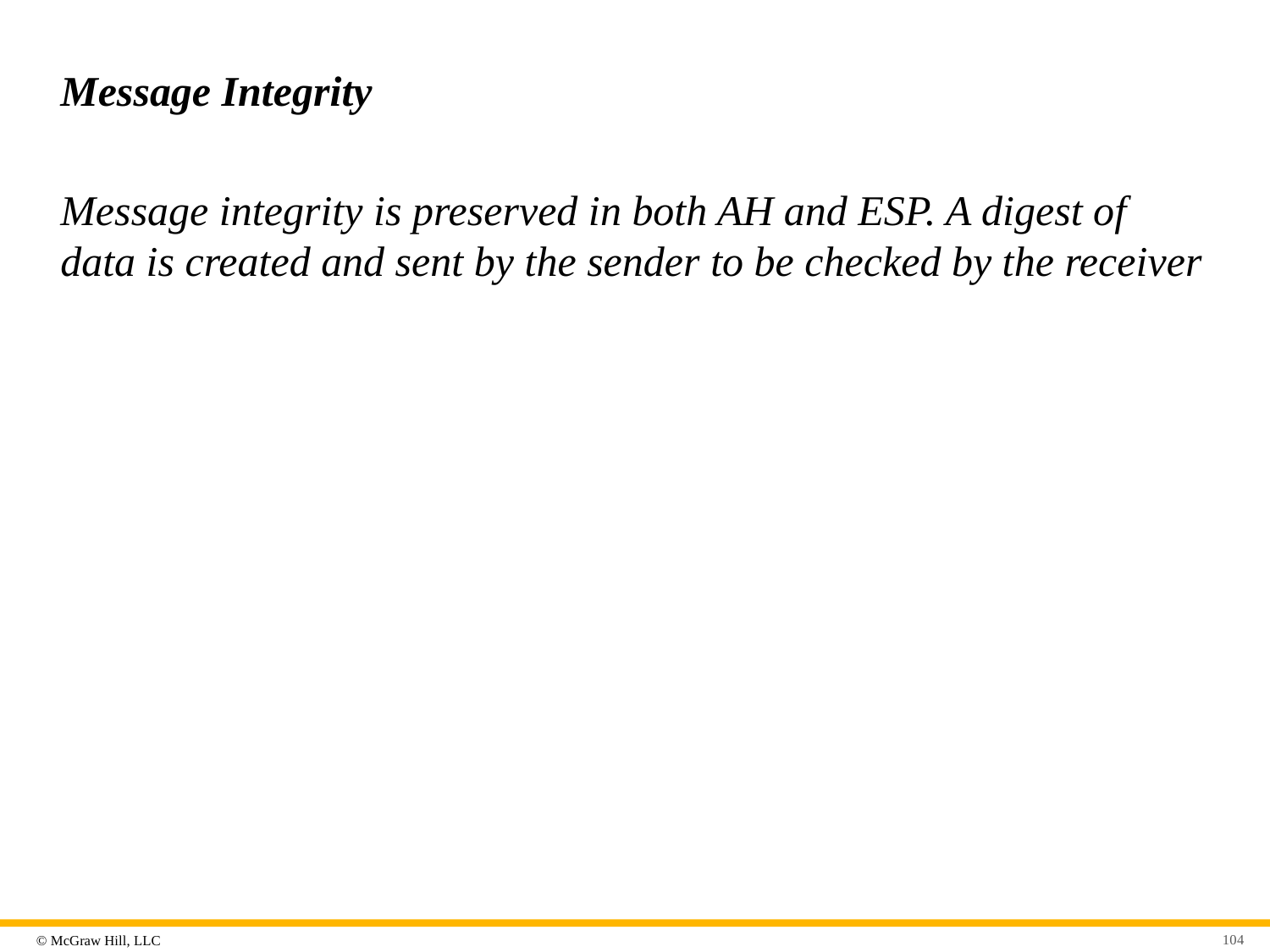

# Message Integrity
Message integrity is preserved in both AH and ESP. A digest of data is created and sent by the sender to be checked by the receiver
104